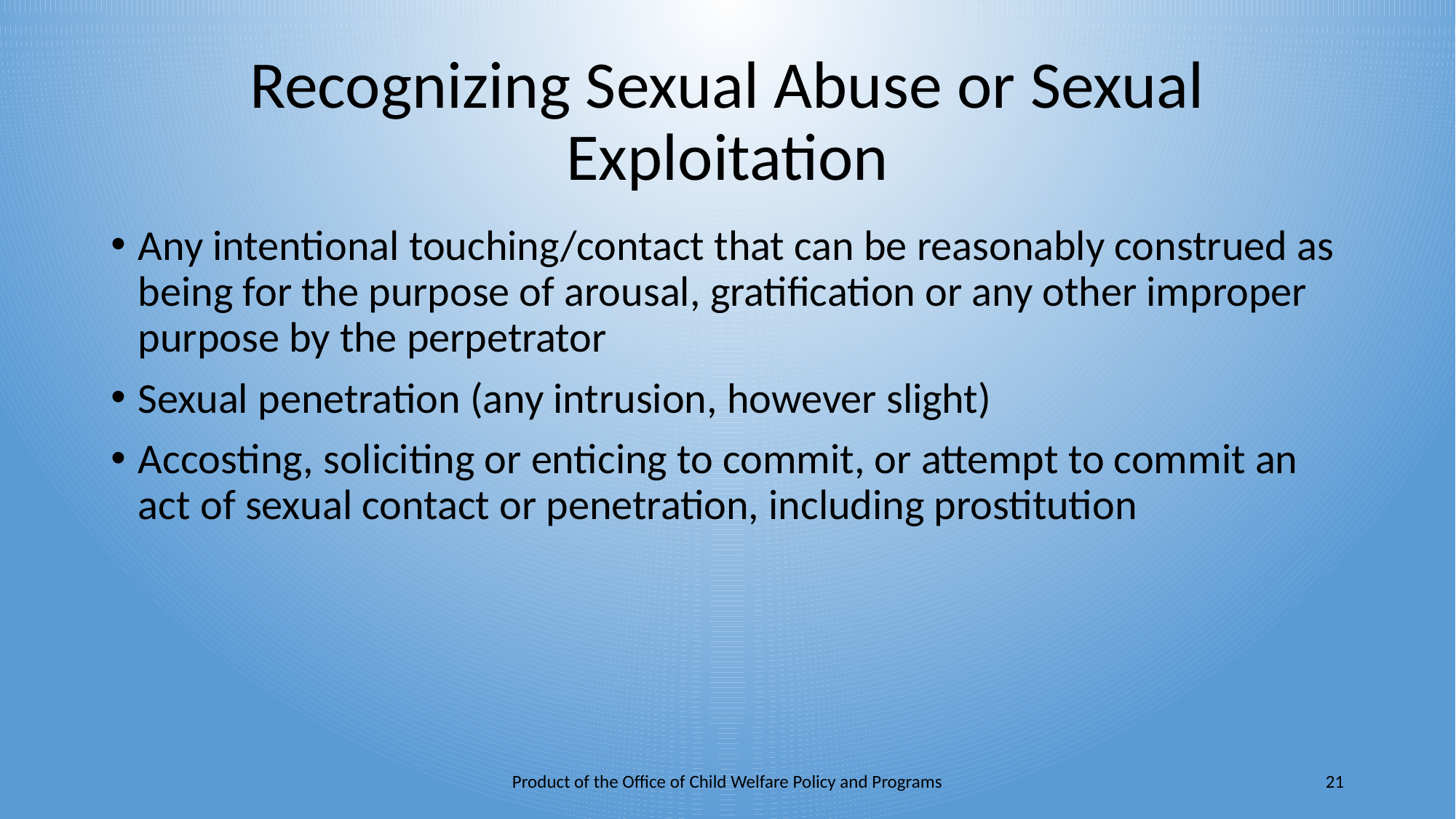

# Recognizing Sexual Abuse or Sexual Exploitation
Any intentional touching/contact that can be reasonably construed as being for the purpose of arousal, gratification or any other improper purpose by the perpetrator
Sexual penetration (any intrusion, however slight)
Accosting, soliciting or enticing to commit, or attempt to commit an act of sexual contact or penetration, including prostitution
Product of the Office of Child Welfare Policy and Programs
21